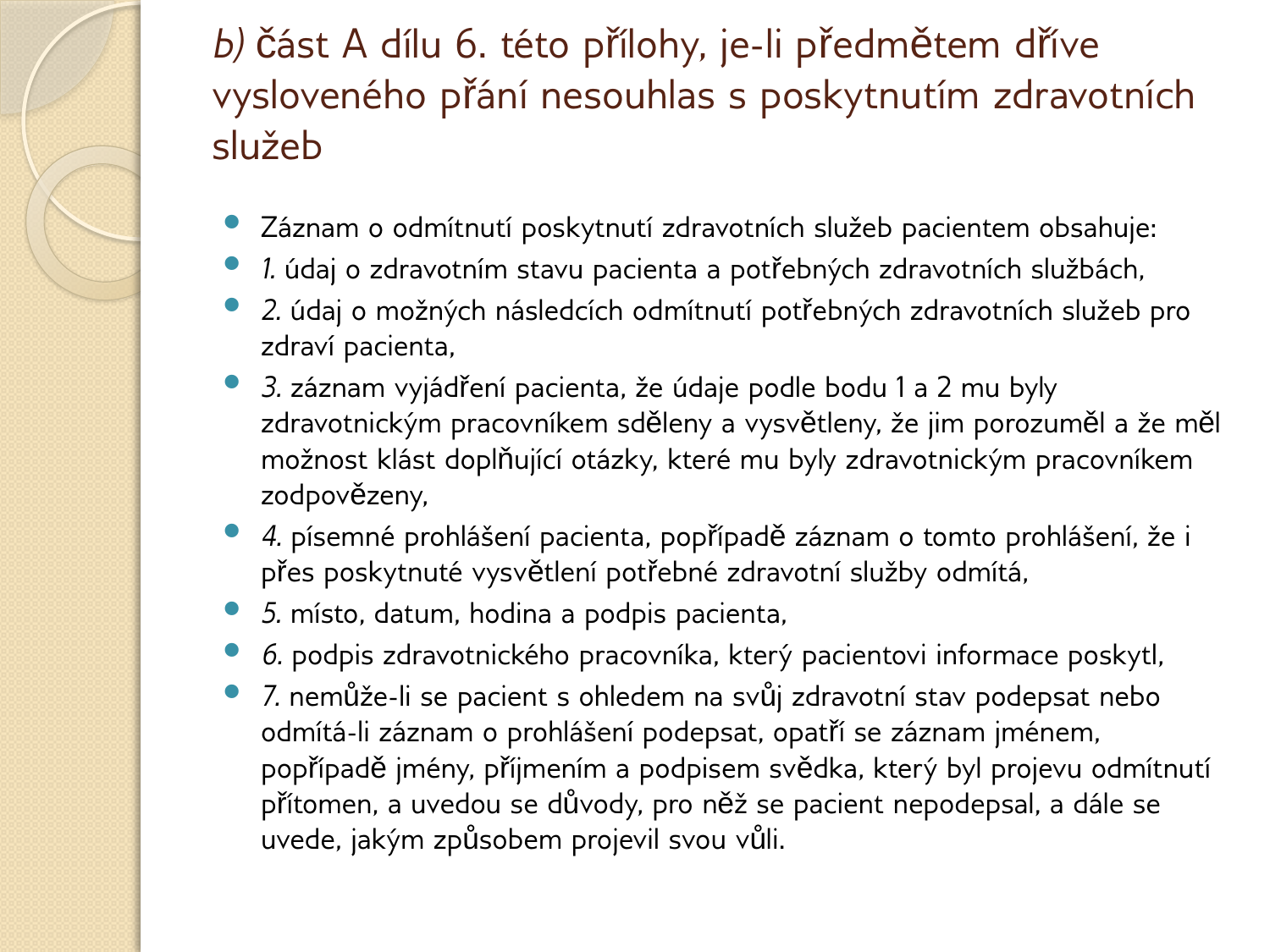

# b) část A dílu 6. této přílohy, je-li předmětem dříve vysloveného přání nesouhlas s poskytnutím zdravotních služeb
Záznam o odmítnutí poskytnutí zdravotních služeb pacientem obsahuje:
1. údaj o zdravotním stavu pacienta a potřebných zdravotních službách,
2. údaj o možných následcích odmítnutí potřebných zdravotních služeb pro zdraví pacienta,
3. záznam vyjádření pacienta, že údaje podle bodu 1 a 2 mu byly zdravotnickým pracovníkem sděleny a vysvětleny, že jim porozuměl a že měl možnost klást doplňující otázky, které mu byly zdravotnickým pracovníkem zodpovězeny,
4. písemné prohlášení pacienta, popřípadě záznam o tomto prohlášení, že i přes poskytnuté vysvětlení potřebné zdravotní služby odmítá,
5. místo, datum, hodina a podpis pacienta,
6. podpis zdravotnického pracovníka, který pacientovi informace poskytl,
7. nemůže-li se pacient s ohledem na svůj zdravotní stav podepsat nebo odmítá-li záznam o prohlášení podepsat, opatří se záznam jménem, popřípadě jmény, příjmením a podpisem svědka, který byl projevu odmítnutí přítomen, a uvedou se důvody, pro něž se pacient nepodepsal, a dále se uvede, jakým způsobem projevil svou vůli.